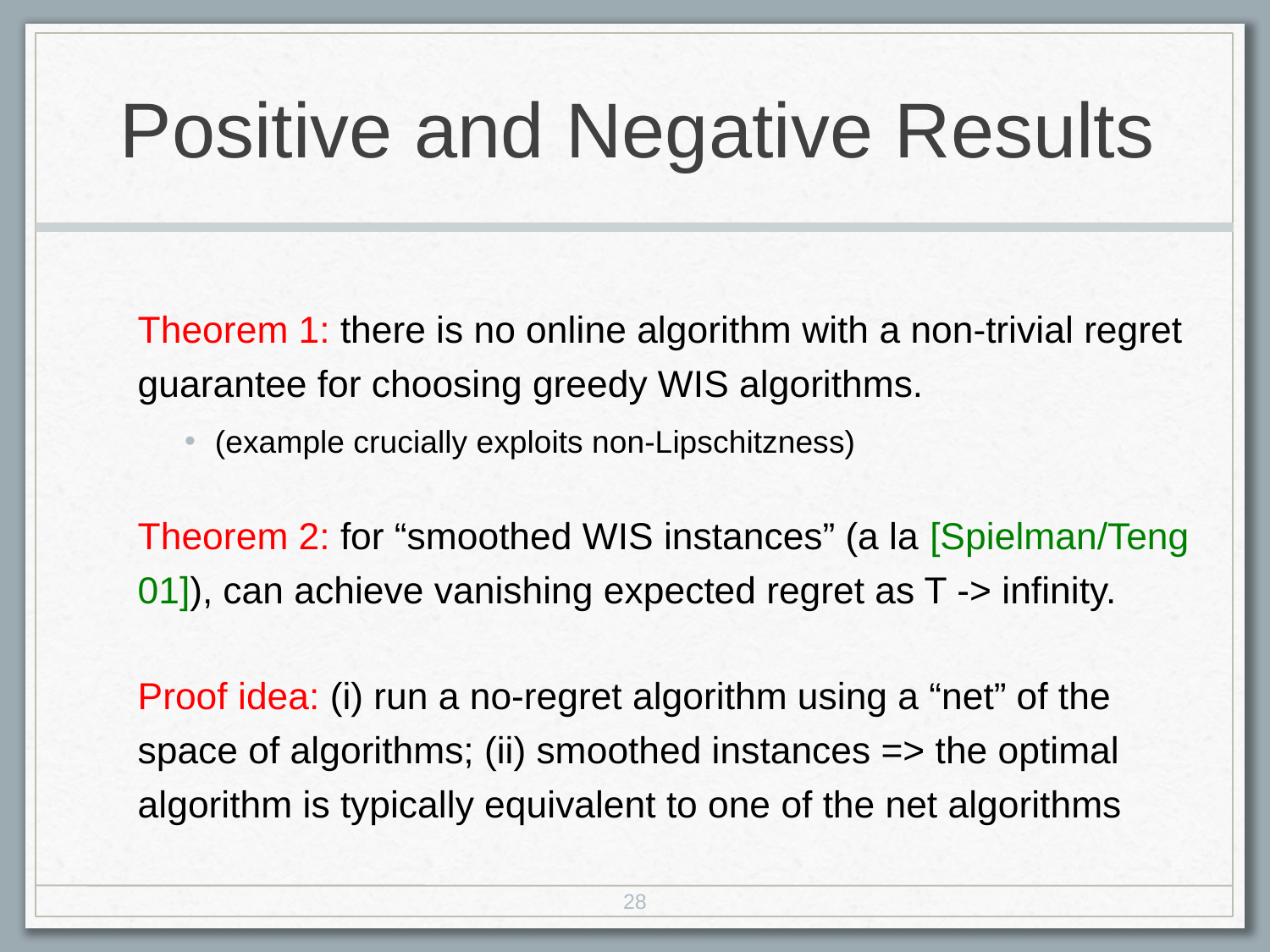

# Positive and Negative Results
Theorem 1: there is no online algorithm with a non-trivial regret guarantee for choosing greedy WIS algorithms.
(example crucially exploits non-Lipschitzness)

Theorem 2: for “smoothed WIS instances” (a la [Spielman/Teng 01]), can achieve vanishing expected regret as T -> infinity.

Proof idea: (i) run a no-regret algorithm using a “net” of the space of algorithms; (ii) smoothed instances => the optimal algorithm is typically equivalent to one of the net algorithms

28